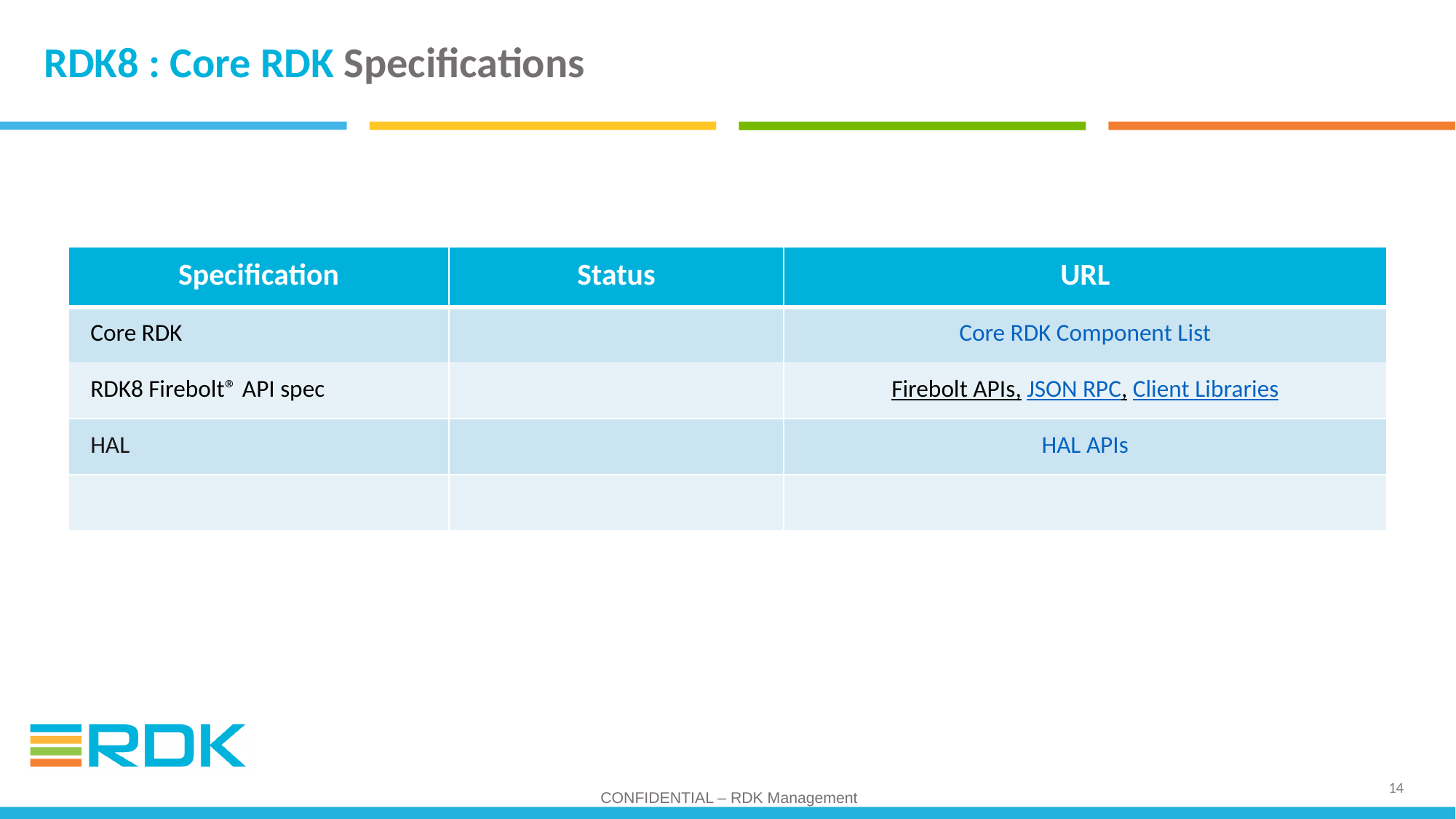

# RDK8 : Core RDK Specifications
| Specification | Status | URL |
| --- | --- | --- |
| Core RDK |  | Core RDK Component List |
| RDK8 Firebolt® API spec |  | Firebolt APIs, JSON RPC, Client Libraries |
| HAL |  | HAL APIs |
|  |  |  |